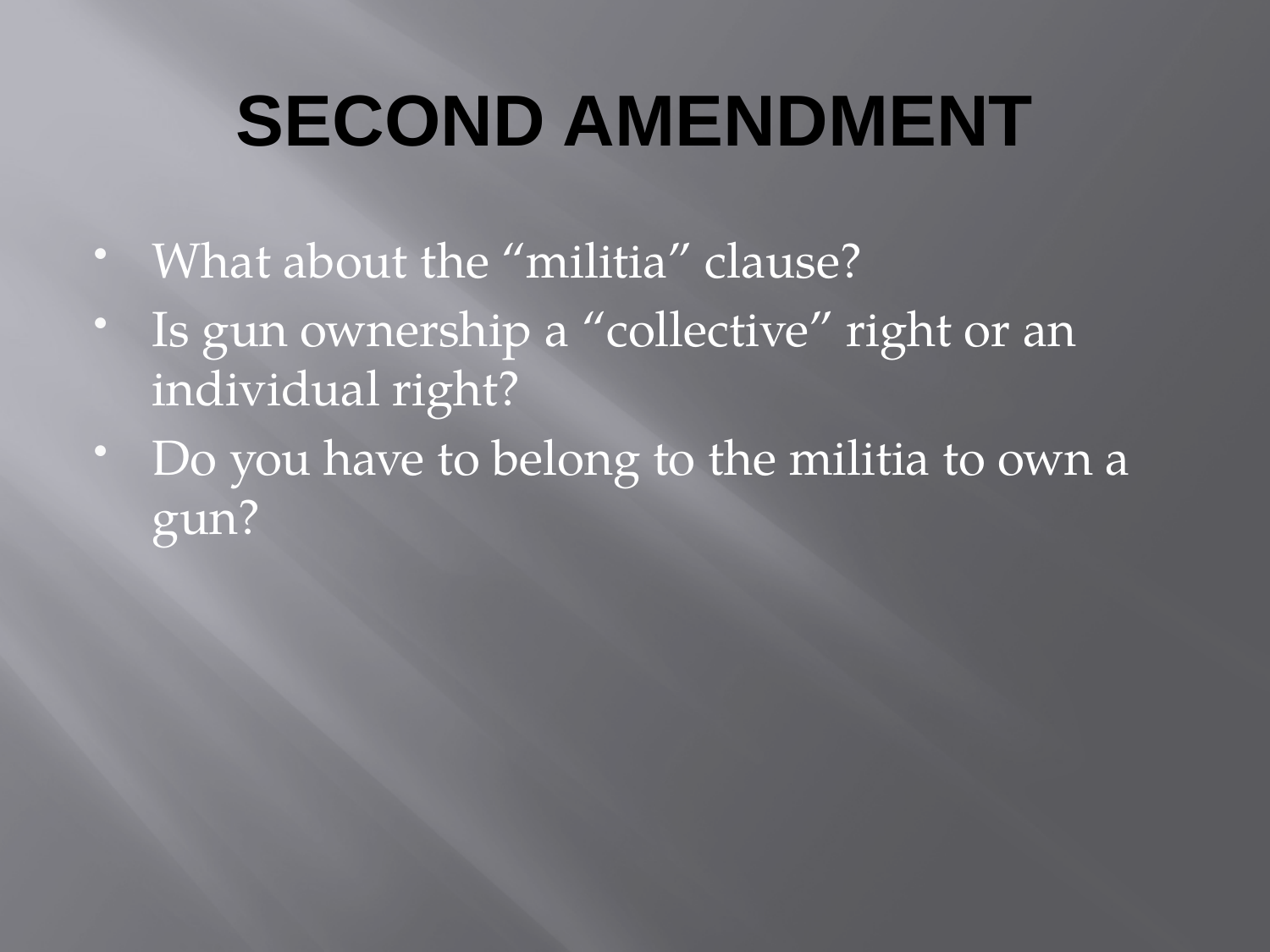

# SECOND AMENDMENT
What about the “militia” clause?
Is gun ownership a “collective” right or an individual right?
Do you have to belong to the militia to own a gun?